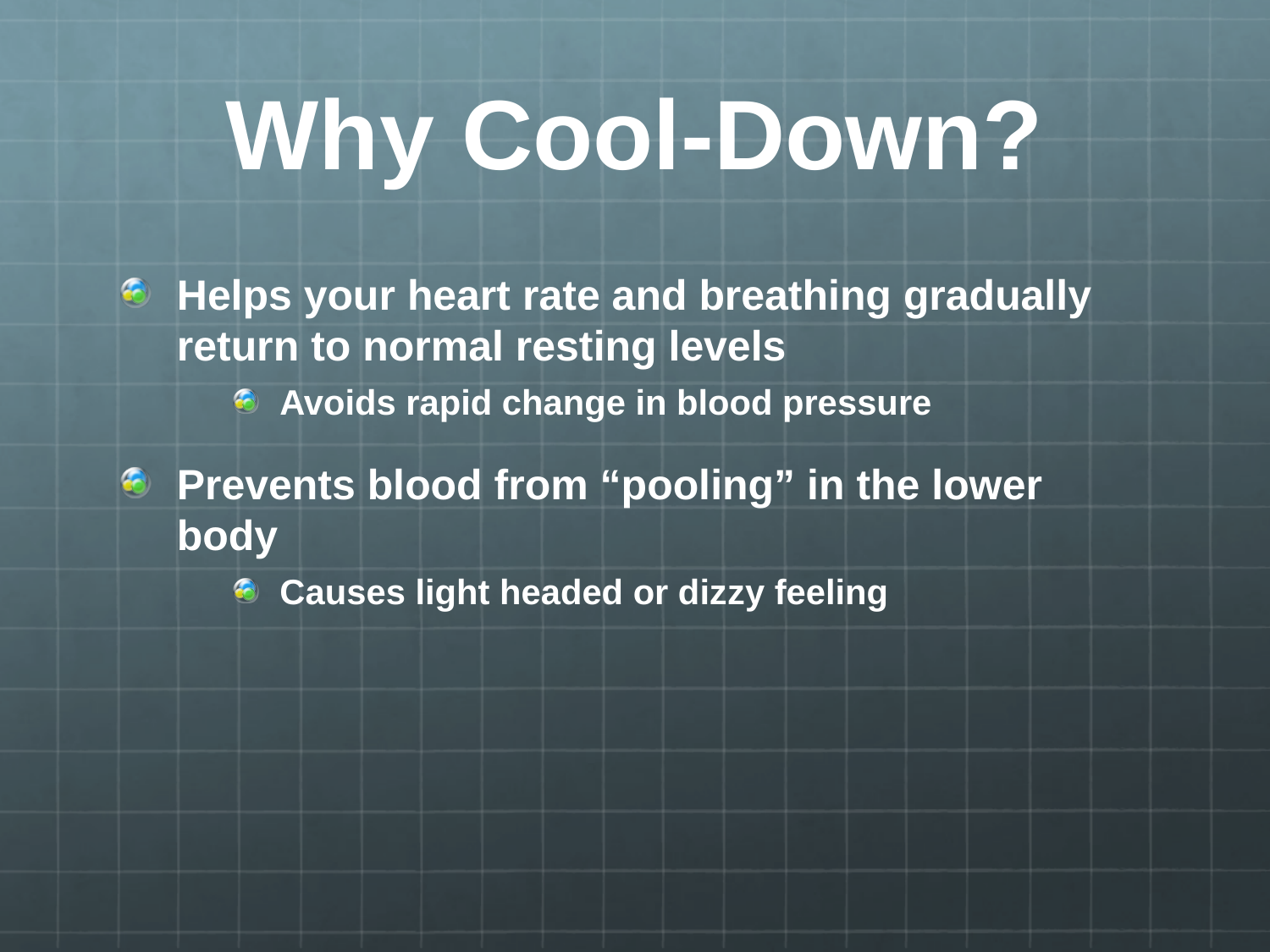

# Why Cool-Down?
Helps your heart rate and breathing gradually return to normal resting levels
Avoids rapid change in blood pressure
Prevents blood from “pooling” in the lower body
Causes light headed or dizzy feeling